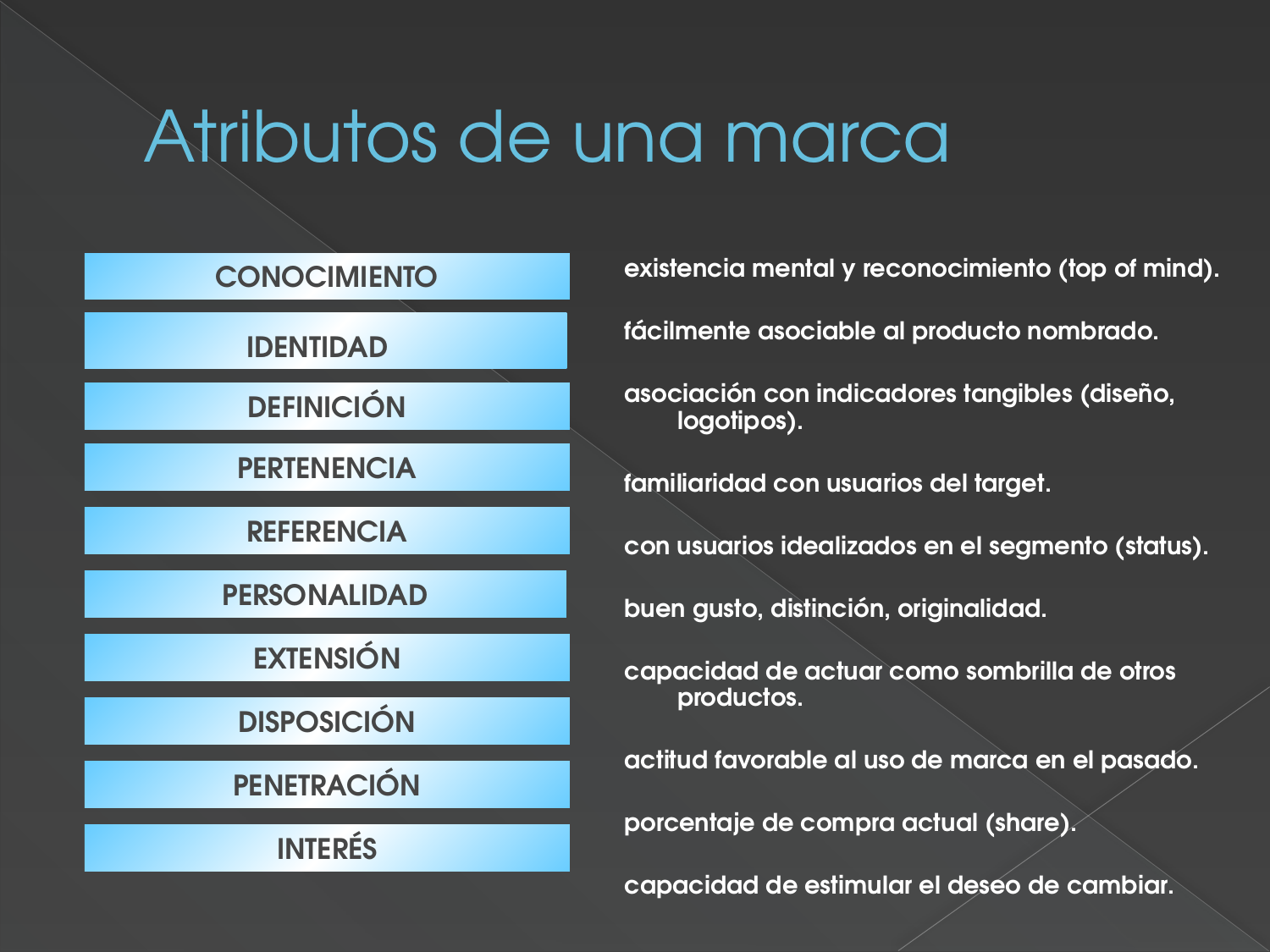

# Atributos de una marca
existencia mental y reconocimiento (top of mind).

fácilmente asociable al producto nombrado.

asociación con indicadores tangibles (diseño, logotipos).

familiaridad con usuarios del target.

con usuarios idealizados en el segmento (status).

buen gusto, distinción, originalidad.

capacidad de actuar como sombrilla de otros productos.

actitud favorable al uso de marca en el pasado.

porcentaje de compra actual (share).

capacidad de estimular el deseo de cambiar.

CONOCIMIENTO

IDENTIDAD
DEFINICIÓN
PERTENENCIA
REFERENCIA
PERSONALIDAD
EXTENSIÓN
DISPOSICIÓN
PENETRACIÓN
INTERÉS